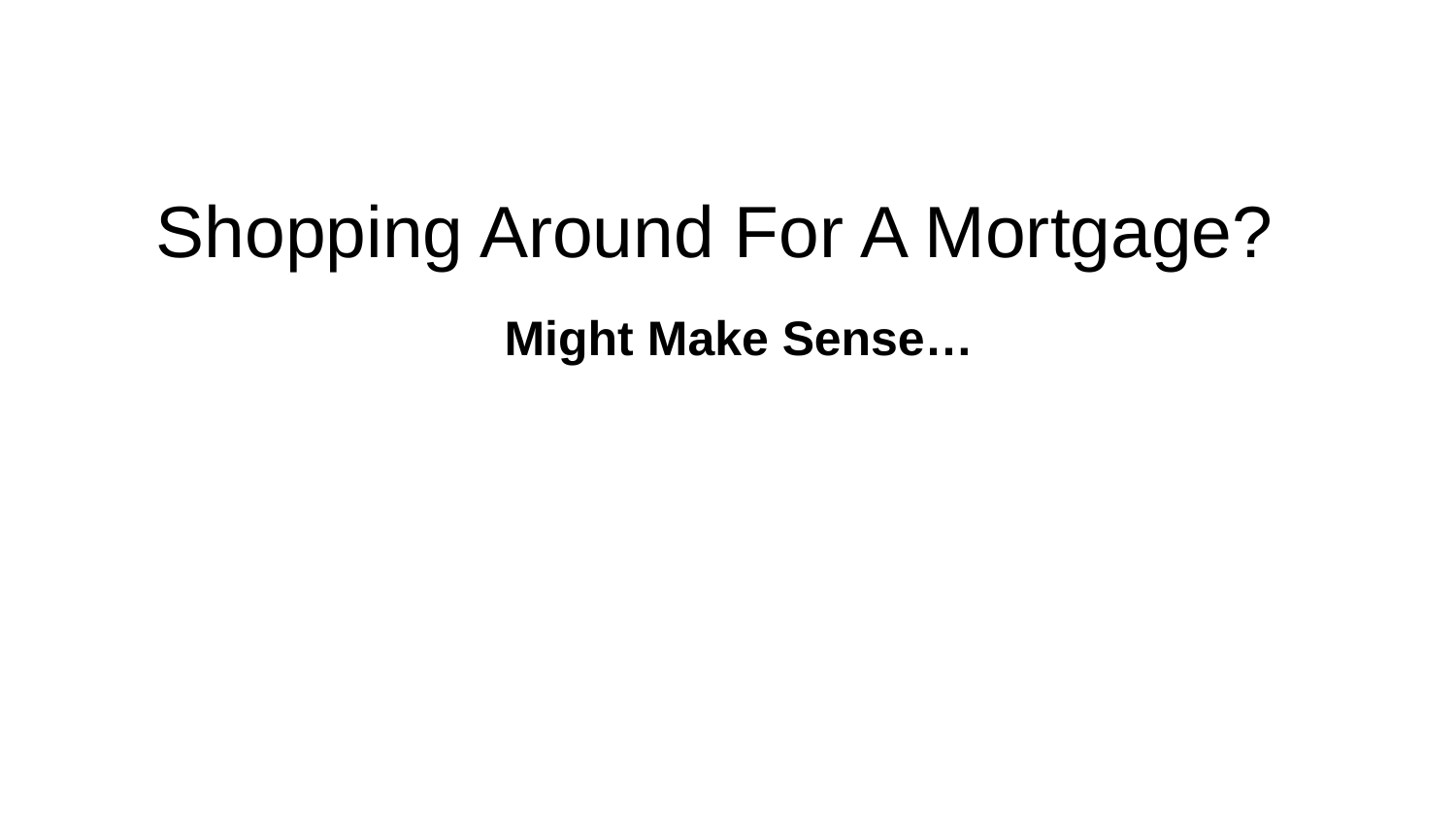

# Shopping Around For A Mortgage?

Might Make Sense…